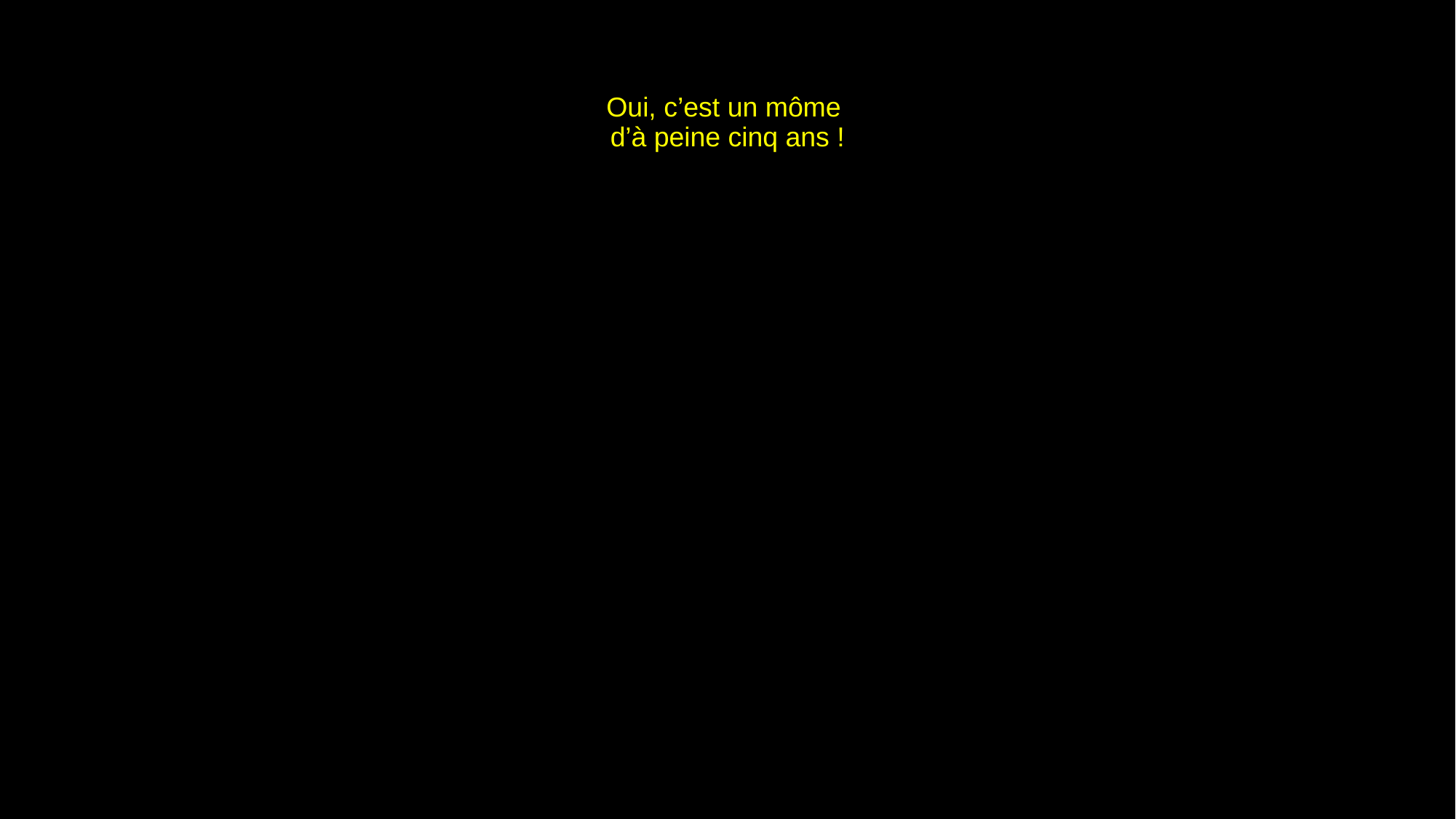

# Oui, c’est un môme d’à peine cinq ans !